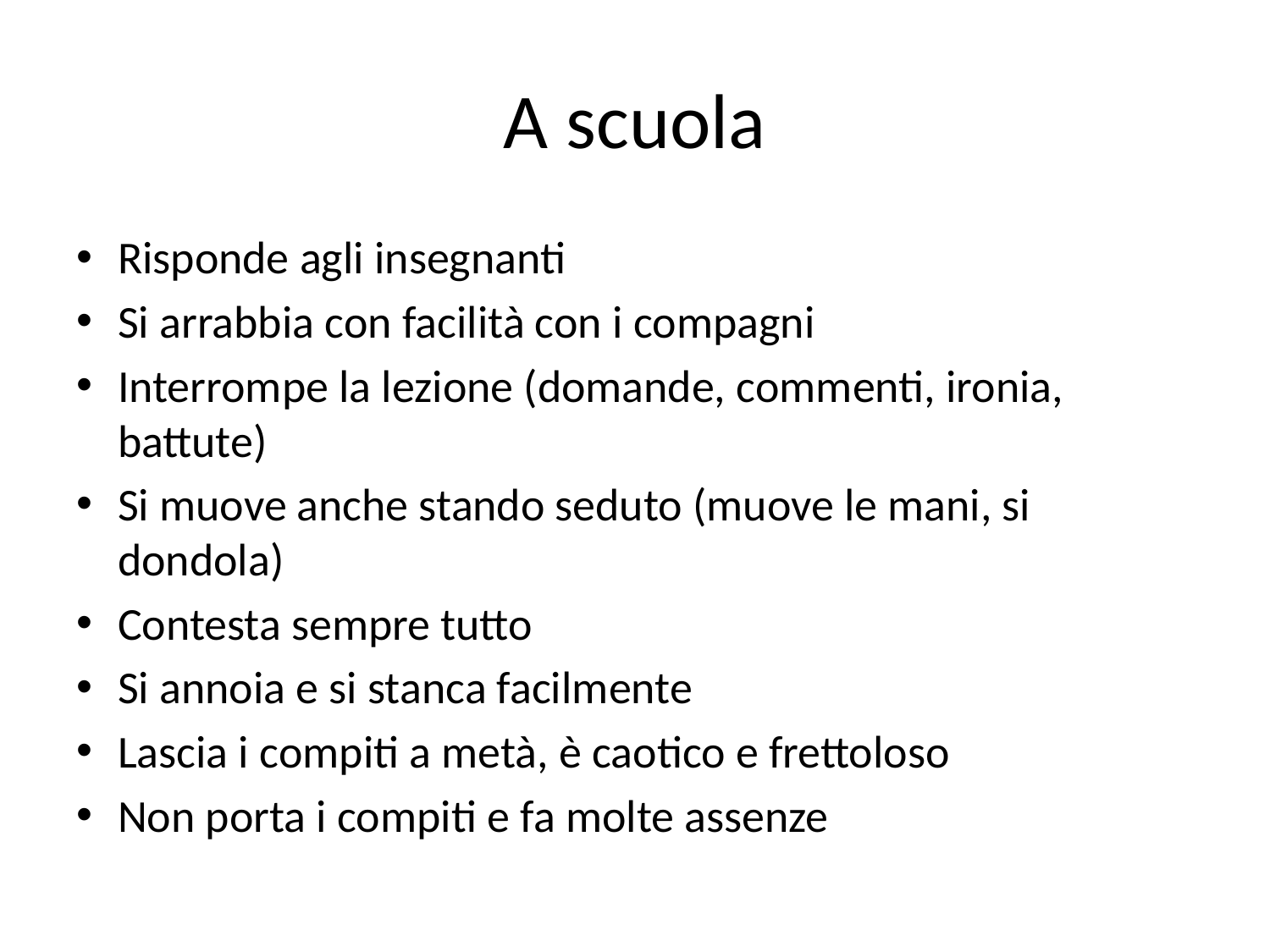

# A scuola
Risponde agli insegnanti
Si arrabbia con facilità con i compagni
Interrompe la lezione (domande, commenti, ironia, battute)
Si muove anche stando seduto (muove le mani, si dondola)
Contesta sempre tutto
Si annoia e si stanca facilmente
Lascia i compiti a metà, è caotico e frettoloso
Non porta i compiti e fa molte assenze